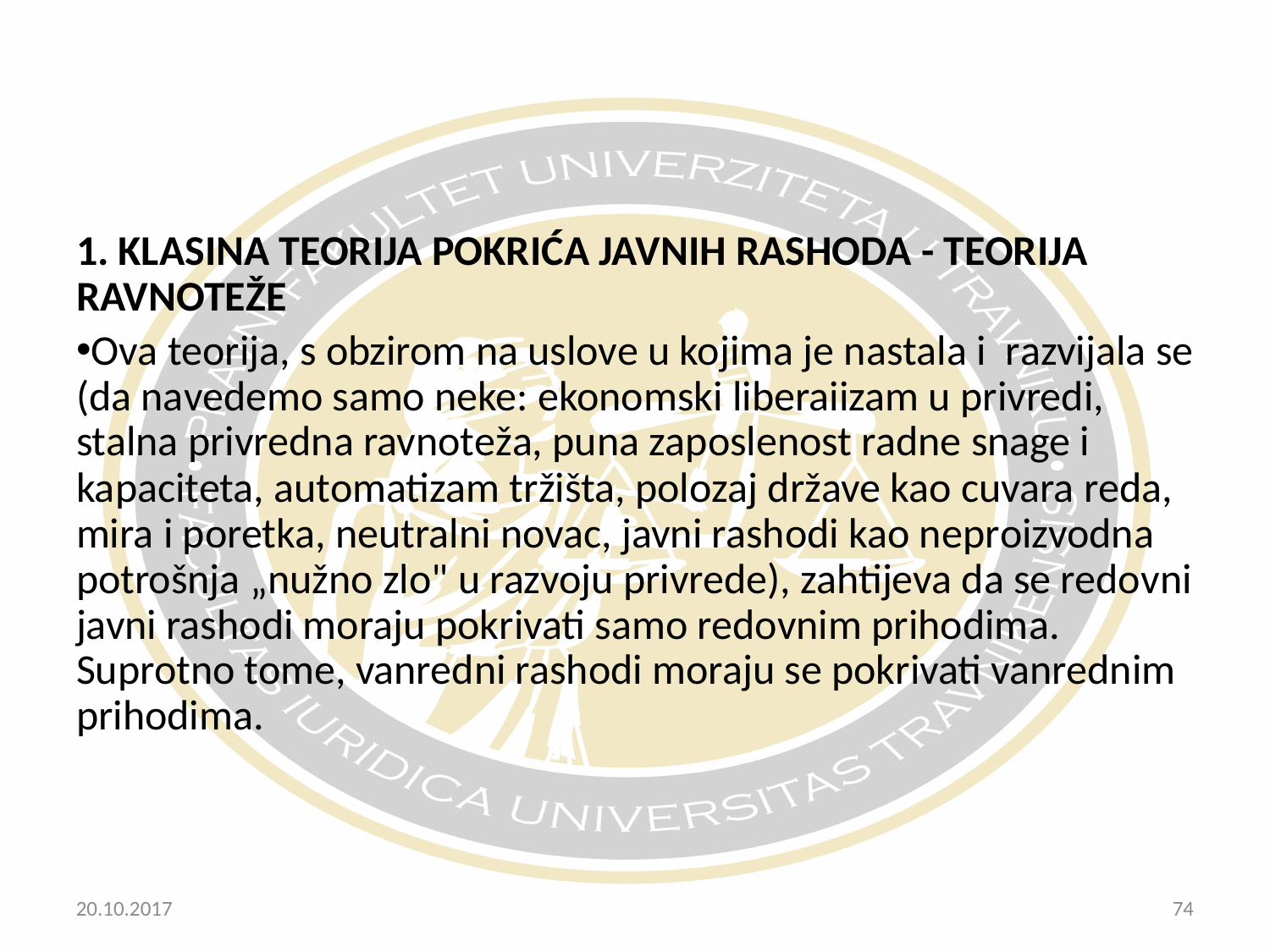

1. KLASINA TEORIJA POKRIĆA JAVNIH RASHODA - TEORIJA RAVNOTEŽE
Ova teorija, s obzirom na uslove u kojima je nastala i  razvijala se (da navedemo samo neke: ekonomski liberaiizam u privredi, stalna privredna ravnoteža, puna zaposlenost radne snage i kapaciteta, automatizam tržišta, polozaj države kao cuvara reda, mira i poretka, neutralni novac, javni rashodi kao neproizvodna potrošnja „nužno zlo" u razvoju privrede), zahtijeva da se redovni javni rashodi moraju pokrivati samo redovnim prihodima. Suprotno tome, vanredni rashodi moraju se pokrivati vanrednim prihodima.

20.10.2017
74